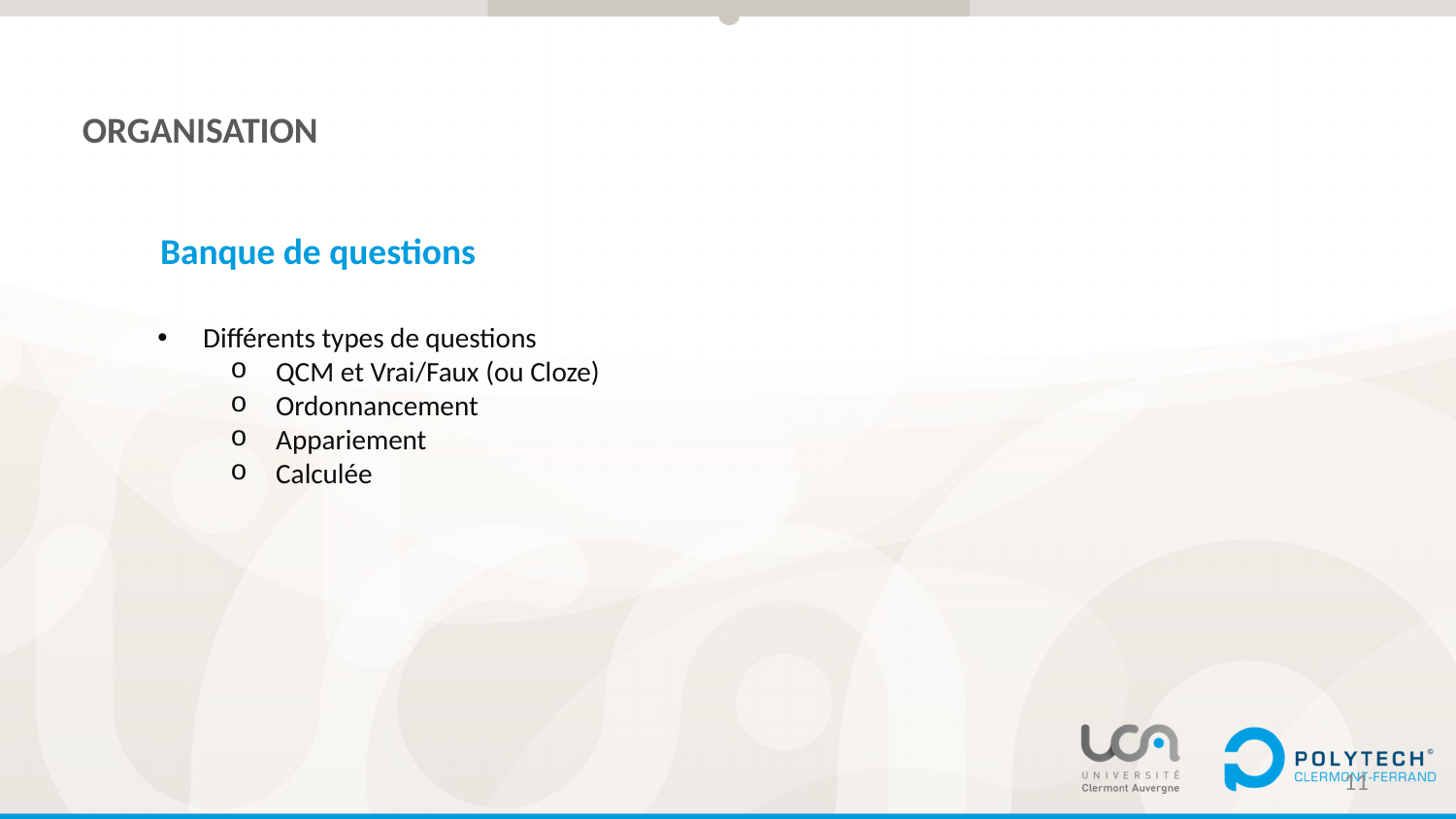

ORGANISATION
Banque de questions
Différents types de questions
QCM et Vrai/Faux (ou Cloze)
Ordonnancement
Appariement
Calculée

11